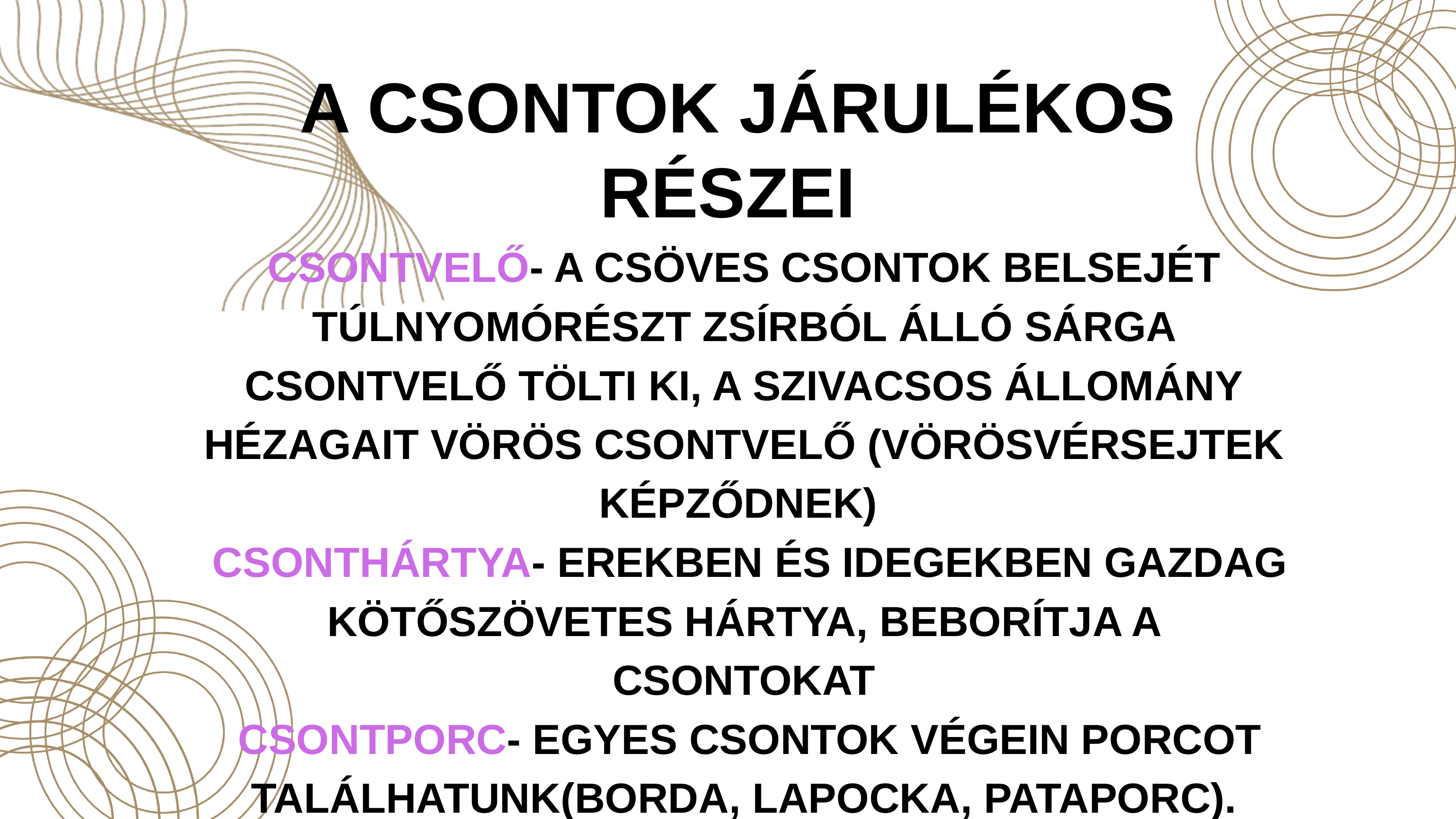

A CSONTOK JÁRULÉKOS RÉSZEI

 CSONTVELŐ- A CSÖVES CSONTOK BELSEJÉT  TÚLNYOMÓRÉSZT ZSÍRBÓL ÁLLÓ SÁRGA CSONTVELŐ TÖLTI KI, A SZIVACSOS ÁLLOMÁNY HÉZAGAIT VÖRÖS CSONTVELŐ (VÖRÖSVÉRSEJTEK KÉPZŐDNEK)
 CSONTHÁRTYA- EREKBEN ÉS IDEGEKBEN GAZDAG KÖTŐSZÖVETES HÁRTYA, BEBORÍTJA A CSONTOKAT
 CSONTPORC- EGYES CSONTOK VÉGEIN PORCOT TALÁLHATUNK(BORDA, LAPOCKA, PATAPORC).